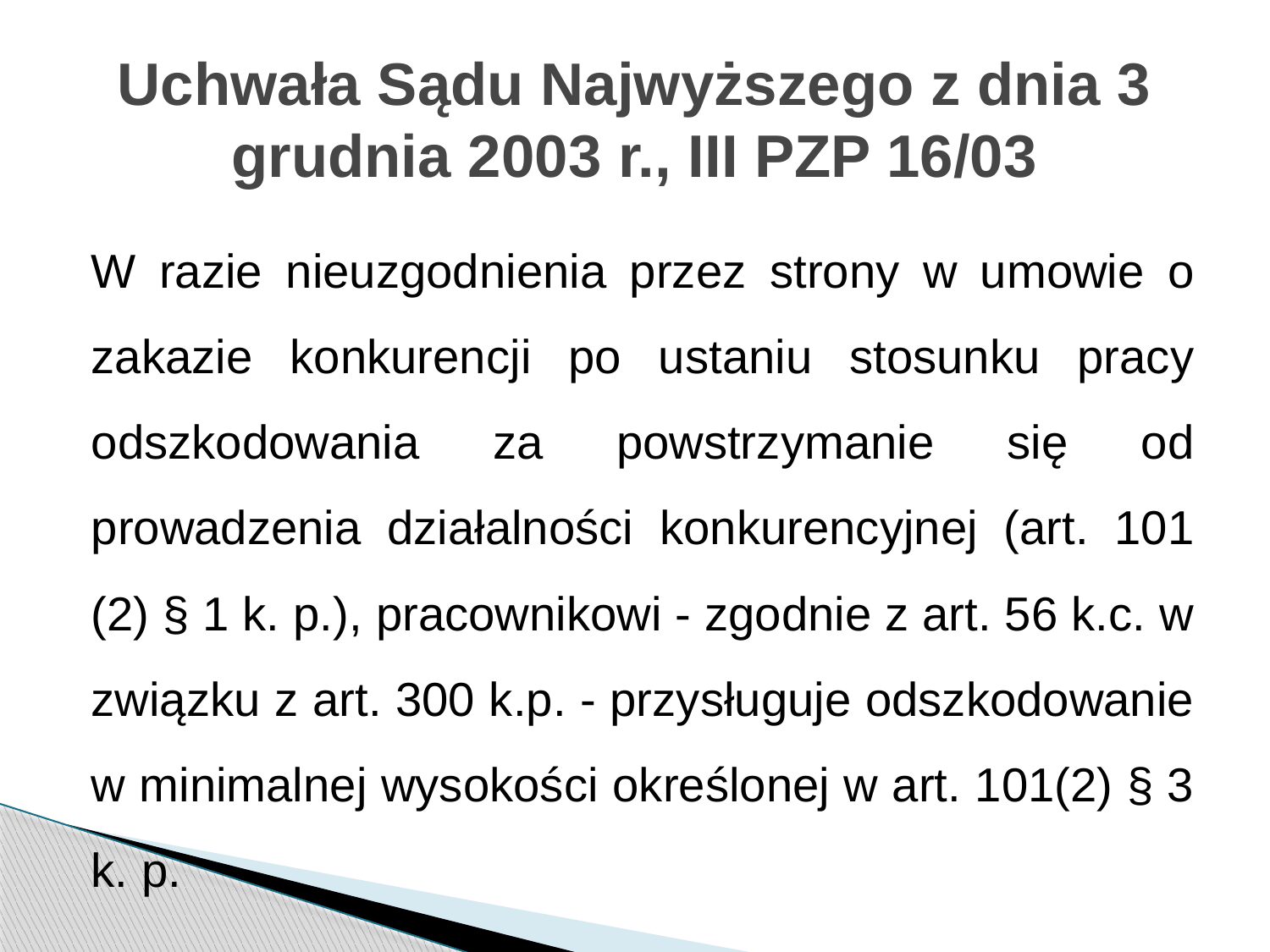

# Uchwała Sądu Najwyższego z dnia 3 grudnia 2003 r., III PZP 16/03
W razie nieuzgodnienia przez strony w umowie o zakazie konkurencji po ustaniu stosunku pracy odszkodowania za powstrzymanie się od prowadzenia działalności konkurencyjnej (art. 101 (2) § 1 k. p.), pracownikowi - zgodnie z art. 56 k.c. w związku z art. 300 k.p. - przysługuje odszkodowanie w minimalnej wysokości określonej w art. 101(2) § 3 k. p.